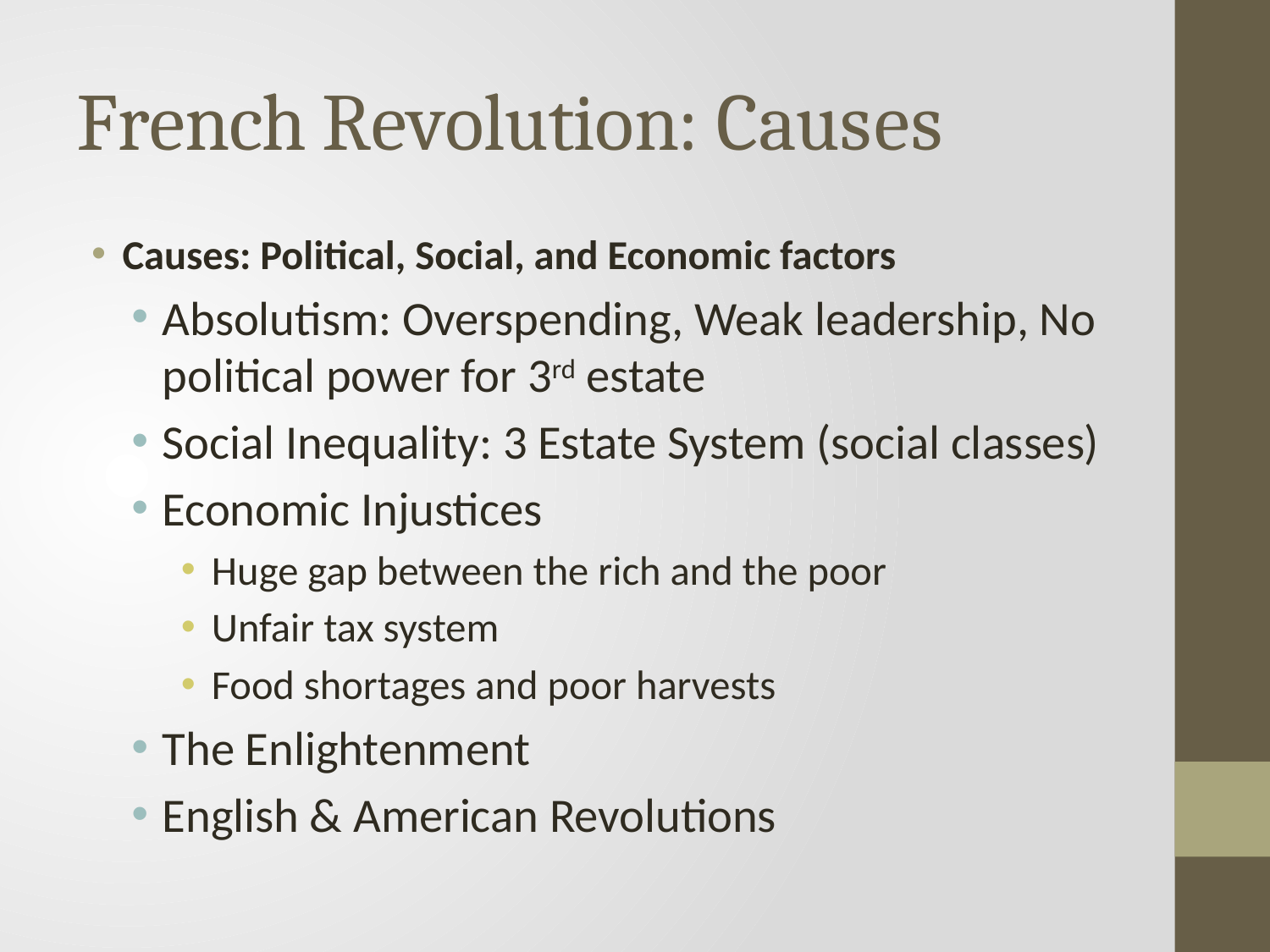

# French Revolution: Causes
Causes: Political, Social, and Economic factors
Absolutism: Overspending, Weak leadership, No political power for 3rd estate
Social Inequality: 3 Estate System (social classes)
Economic Injustices
Huge gap between the rich and the poor
Unfair tax system
Food shortages and poor harvests
The Enlightenment
English & American Revolutions